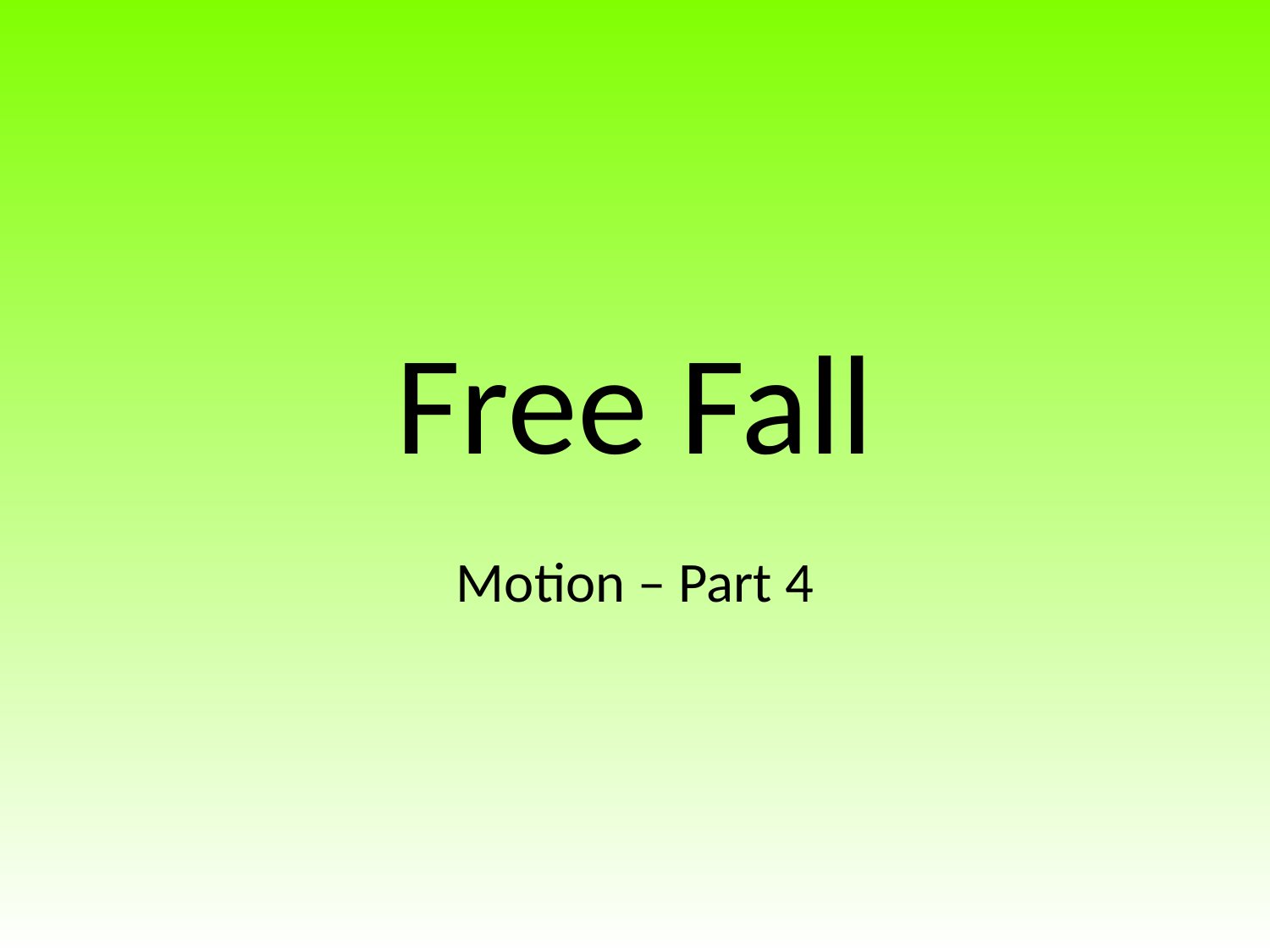

# Free Fall
Motion – Part 4